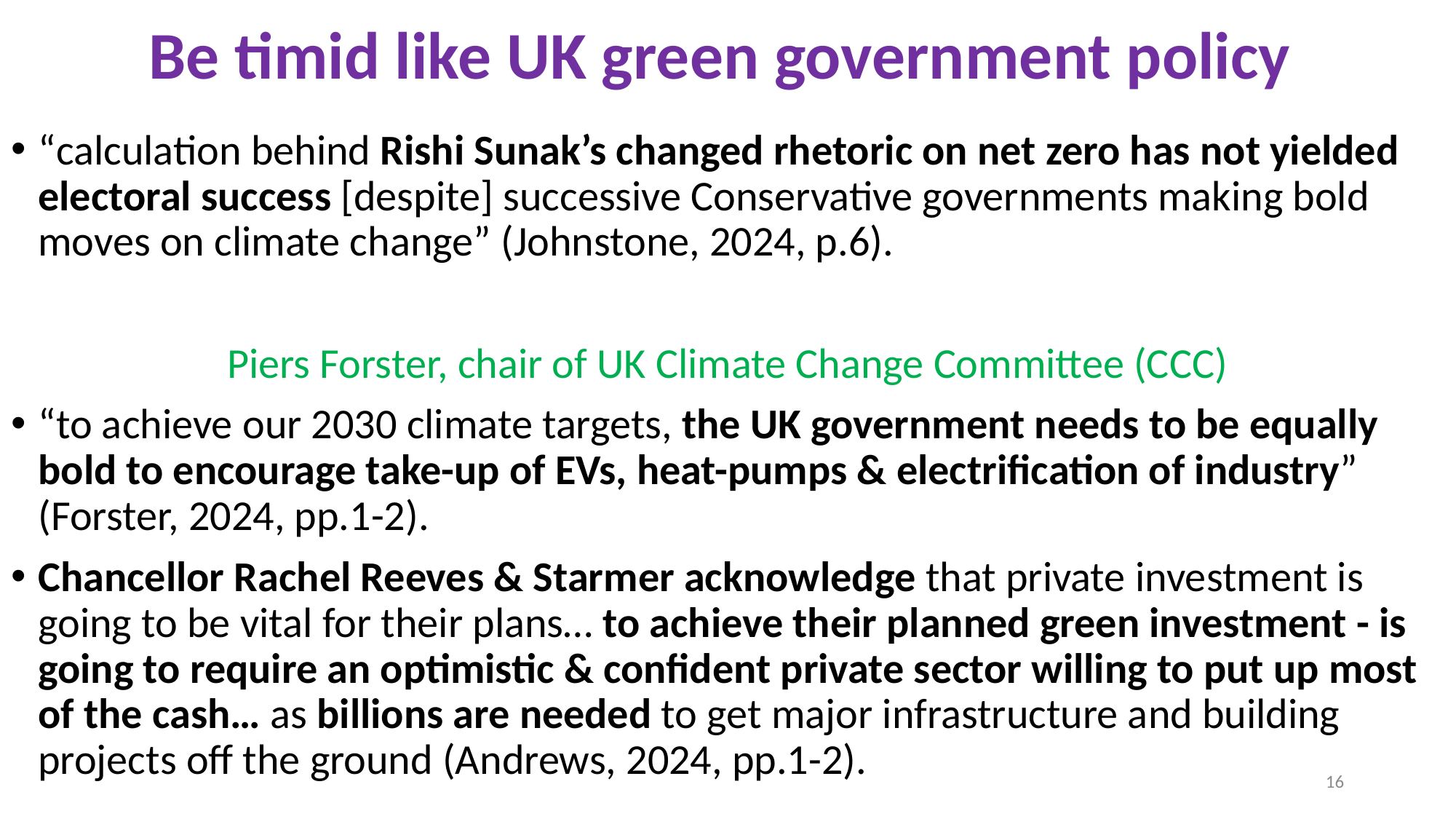

# Be timid like UK green government policy
“calculation behind Rishi Sunak’s changed rhetoric on net zero has not yielded electoral success [despite] successive Conservative governments making bold moves on climate change” (Johnstone, 2024, p.6).

Piers Forster, chair of UK Climate Change Committee (CCC)
“to achieve our 2030 climate targets, the UK government needs to be equally bold to encourage take-up of EVs, heat-pumps & electrification of industry” (Forster, 2024, pp.1-2).
Chancellor Rachel Reeves & Starmer acknowledge that private investment is going to be vital for their plans… to achieve their planned green investment - is going to require an optimistic & confident private sector willing to put up most of the cash… as billions are needed to get major infrastructure and building projects off the ground (Andrews, 2024, pp.1-2).

16